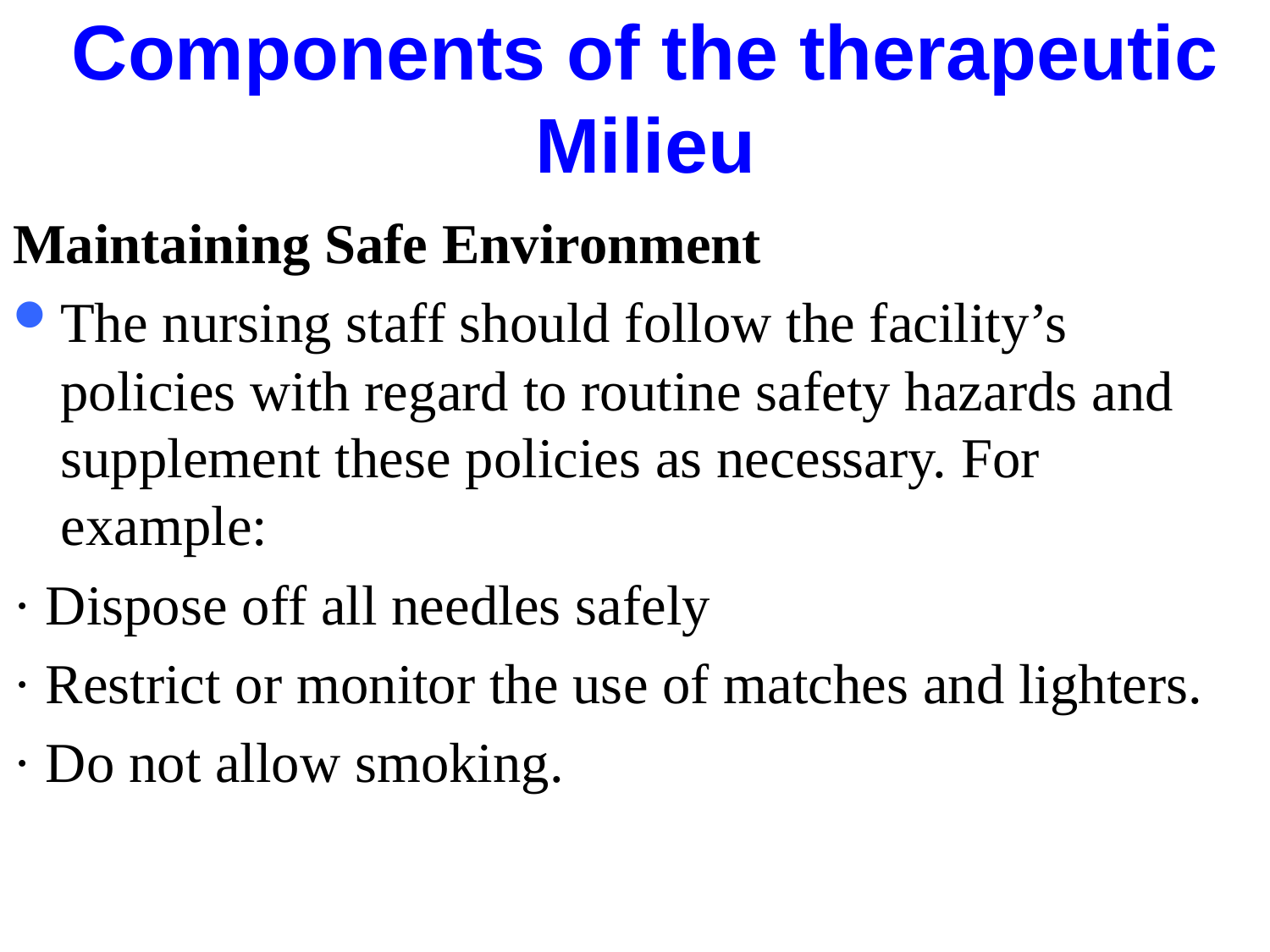

# Components of the therapeutic Milieu
Maintaining Safe Environment
The nursing staff should follow the facility’s policies with regard to routine safety hazards and supplement these policies as necessary. For example:
· Dispose off all needles safely
· Restrict or monitor the use of matches and lighters.
· Do not allow smoking.